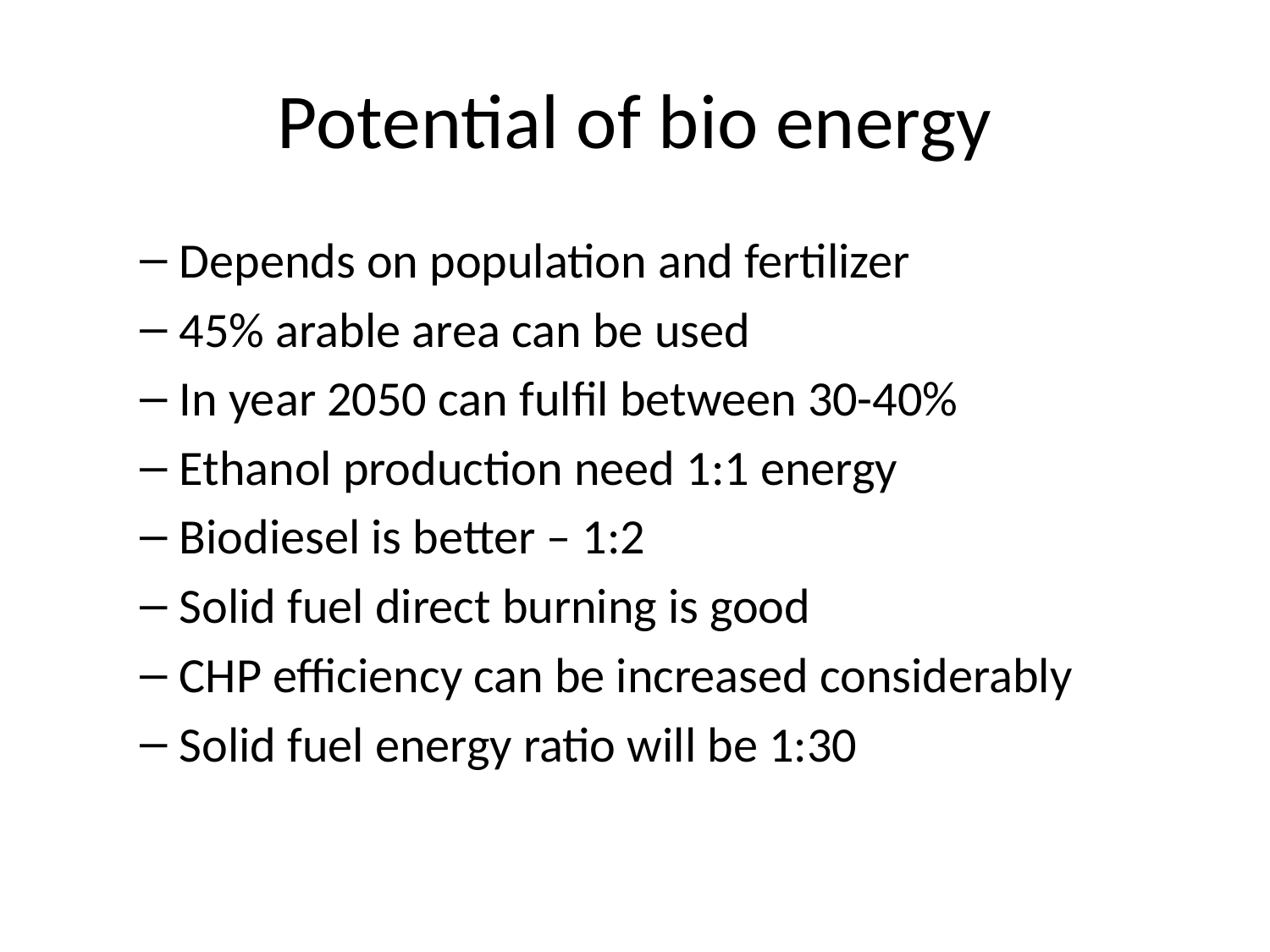

# Potential of bio energy
Depends on population and fertilizer
45% arable area can be used
In year 2050 can fulfil between 30-40%
Ethanol production need 1:1 energy
Biodiesel is better – 1:2
Solid fuel direct burning is good
CHP efficiency can be increased considerably
Solid fuel energy ratio will be 1:30